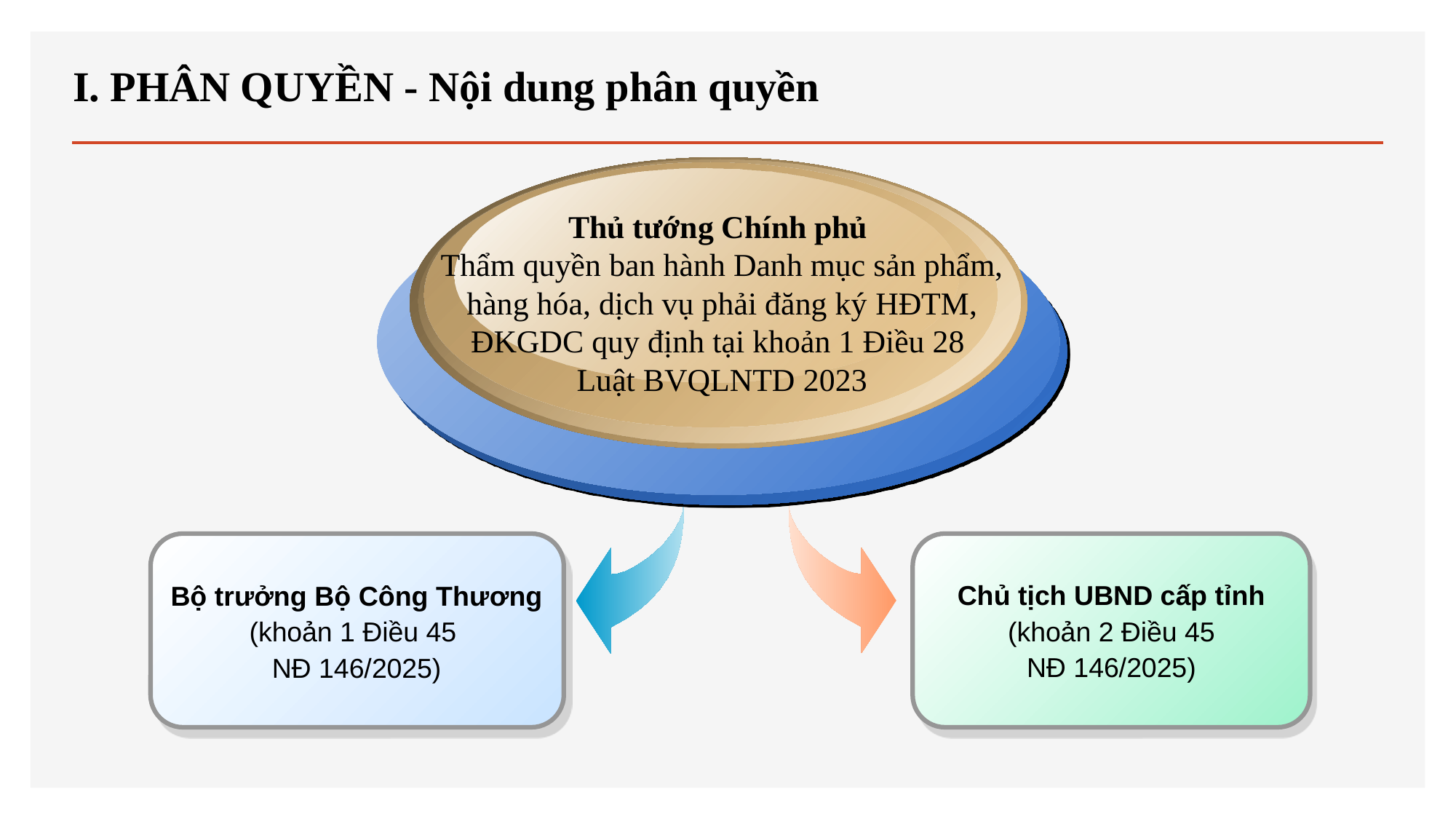

I. PHÂN QUYỀN - Nội dung phân quyền

Thủ tướng Chính phủ
Thẩm quyền ban hành Danh mục sản phẩm, hàng hóa, dịch vụ phải đăng ký HĐTM, ĐKGDC quy định tại khoản 1 Điều 28
Luật BVQLNTD 2023

Chủ tịch UBND cấp tỉnh
 (khoản 2 Điều 45
NĐ 146/2025)
Bộ trưởng Bộ Công Thương
(khoản 1 Điều 45
NĐ 146/2025)